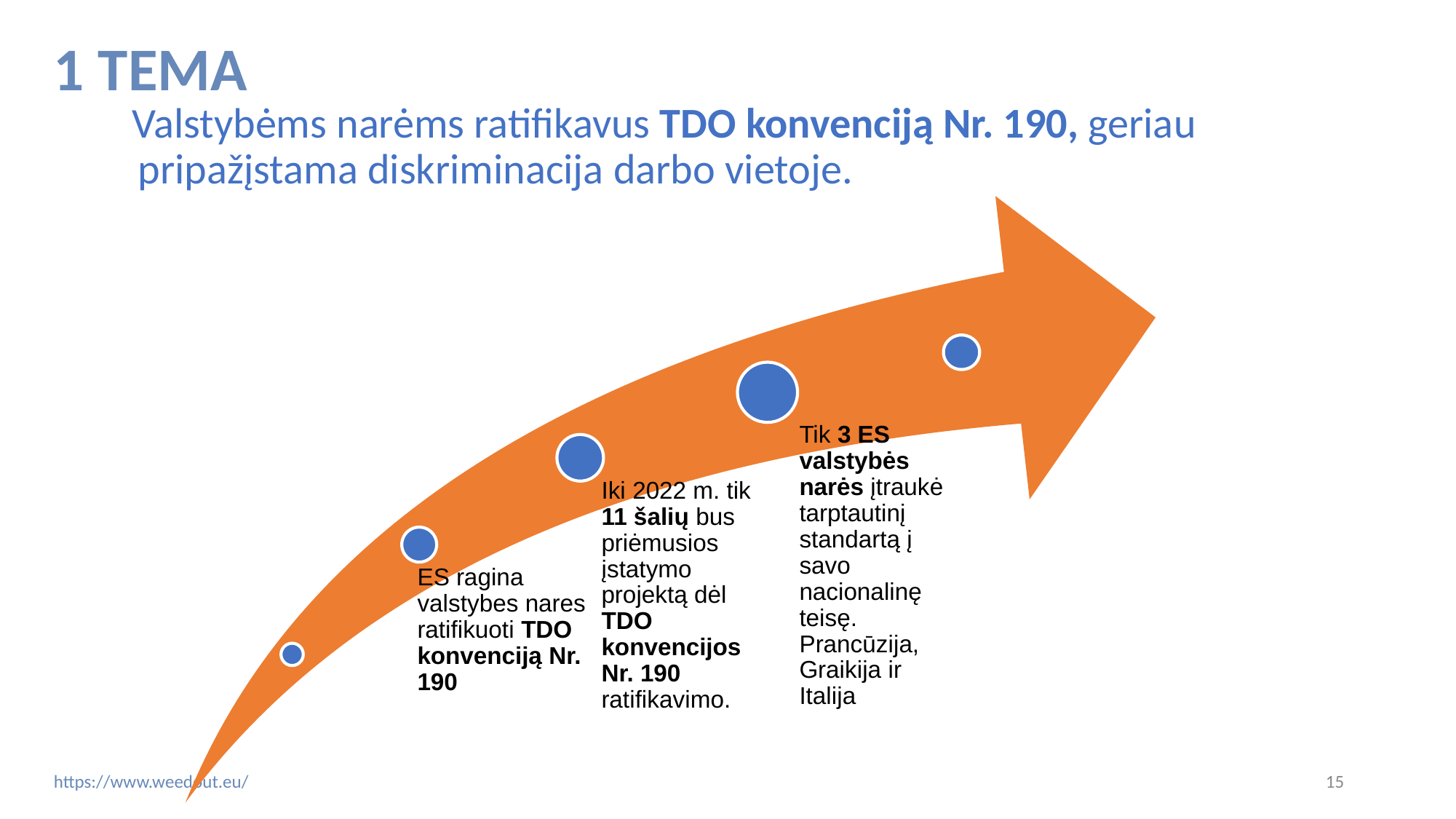

# 1 TEMA
Valstybėms narėms ratifikavus TDO konvenciją Nr. 190, geriau pripažįstama diskriminacija darbo vietoje.

Tik 3 ES valstybės narės įtraukė tarptautinį standartą į savo nacionalinę teisę. Prancūzija, Graikija ir Italija

Iki 2022 m. tik 11 šalių bus priėmusios įstatymo projektą dėl TDO konvencijos Nr. 190 ratifikavimo.

ES ragina valstybes nares ratifikuoti TDO konvenciją Nr. 190

15
https://www.weedout.eu/